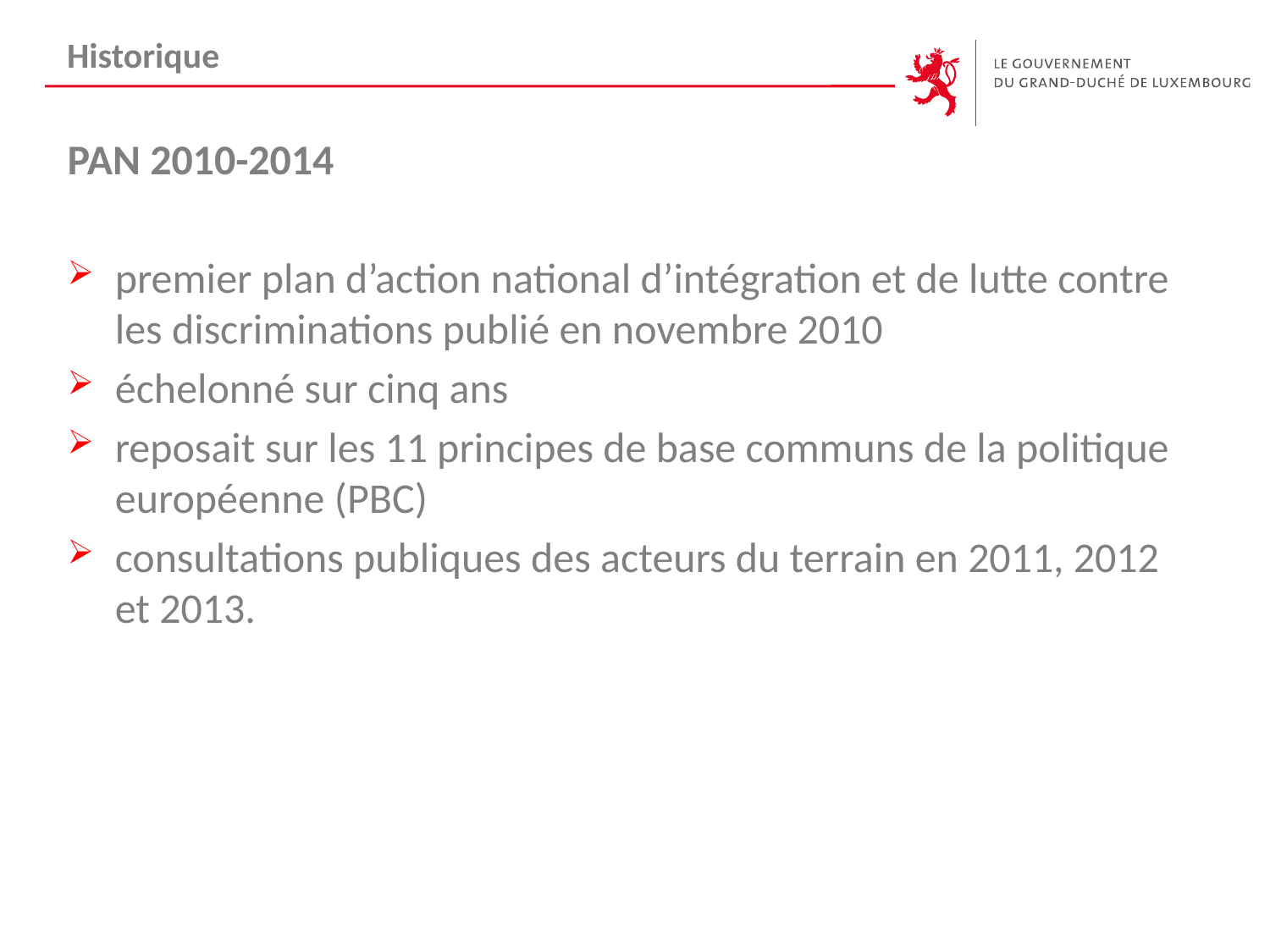

Historique
PAN 2010-2014

premier plan d’action national d’intégration et de lutte contre les discriminations publié en novembre 2010
échelonné sur cinq ans
reposait sur les 11 principes de base communs de la politique européenne (PBC)
consultations publiques des acteurs du terrain en 2011, 2012 et 2013.